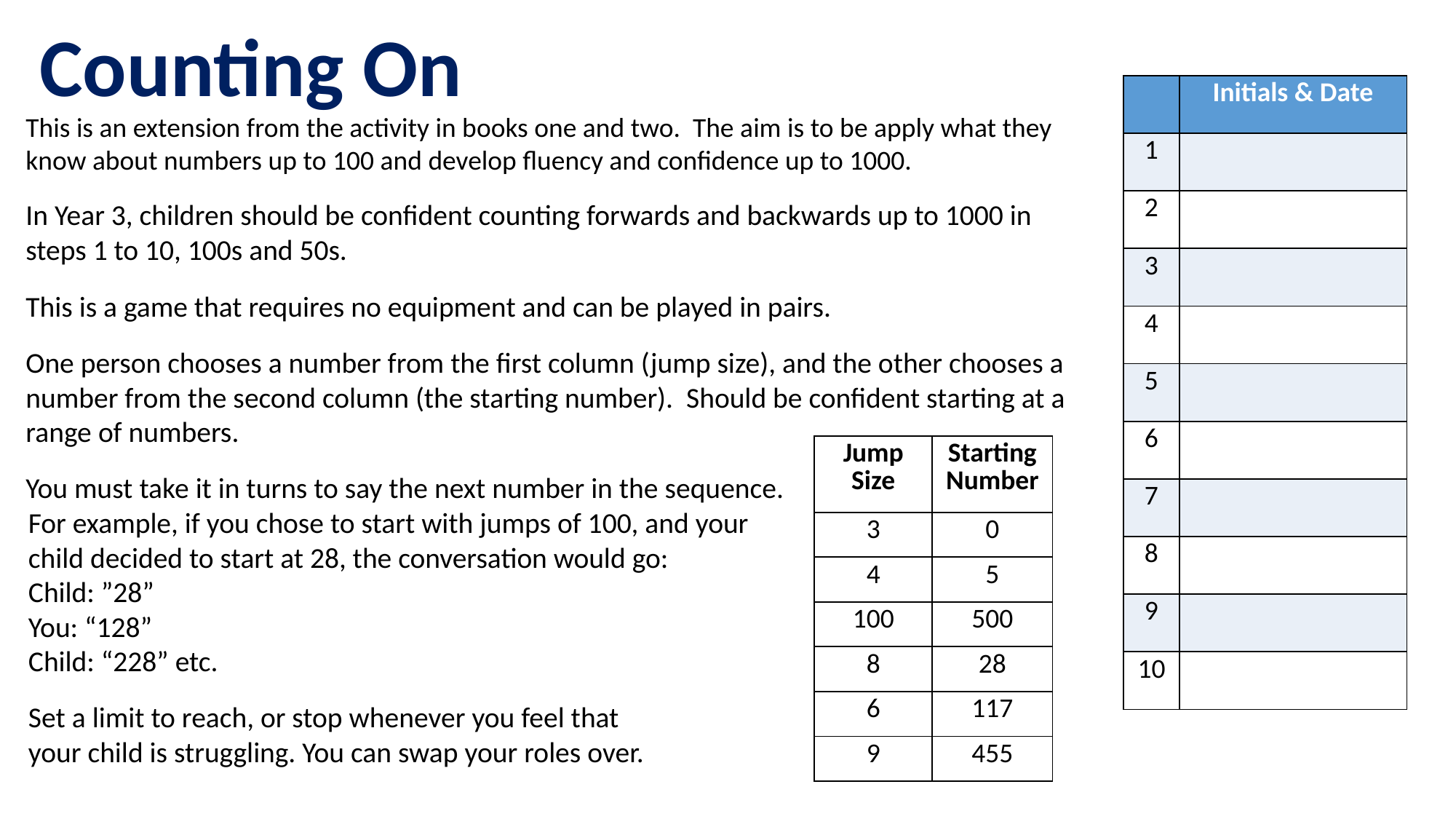

Counting On
|  | Initials & Date |
| --- | --- |
| 1 |  |
| 2 |  |
| 3 |  |
| 4 |  |
| 5 |  |
| 6 |  |
| 7 |  |
| 8 |  |
| 9 |  |
| 10 |  |
This is an extension from the activity in books one and two.  The aim is to be apply what they know about numbers up to 100 and develop fluency and confidence up to 1000.

In Year 3, children should be confident counting forwards and backwards up to 1000 in steps 1 to 10, 100s and 50s.

This is a game that requires no equipment and can be played in pairs.

One person chooses a number from the first column (jump size), and the other chooses a number from the second column (the starting number).  Should be confident starting at a range of numbers.

You must take it in turns to say the next number in the sequence.
| Jump Size | Starting Number |
| --- | --- |
| 3 | 0 |
| 4 | 5 |
| 100 | 500 |
| 8 | 28 |
| 6 | 117 |
| 9 | 455 |
For example, if you chose to start with jumps of 100, and your child decided to start at 28, the conversation would go:
Child: ”28”
You: “128”
Child: “228” etc.

Set a limit to reach, or stop whenever you feel that
your child is struggling. You can swap your roles over.